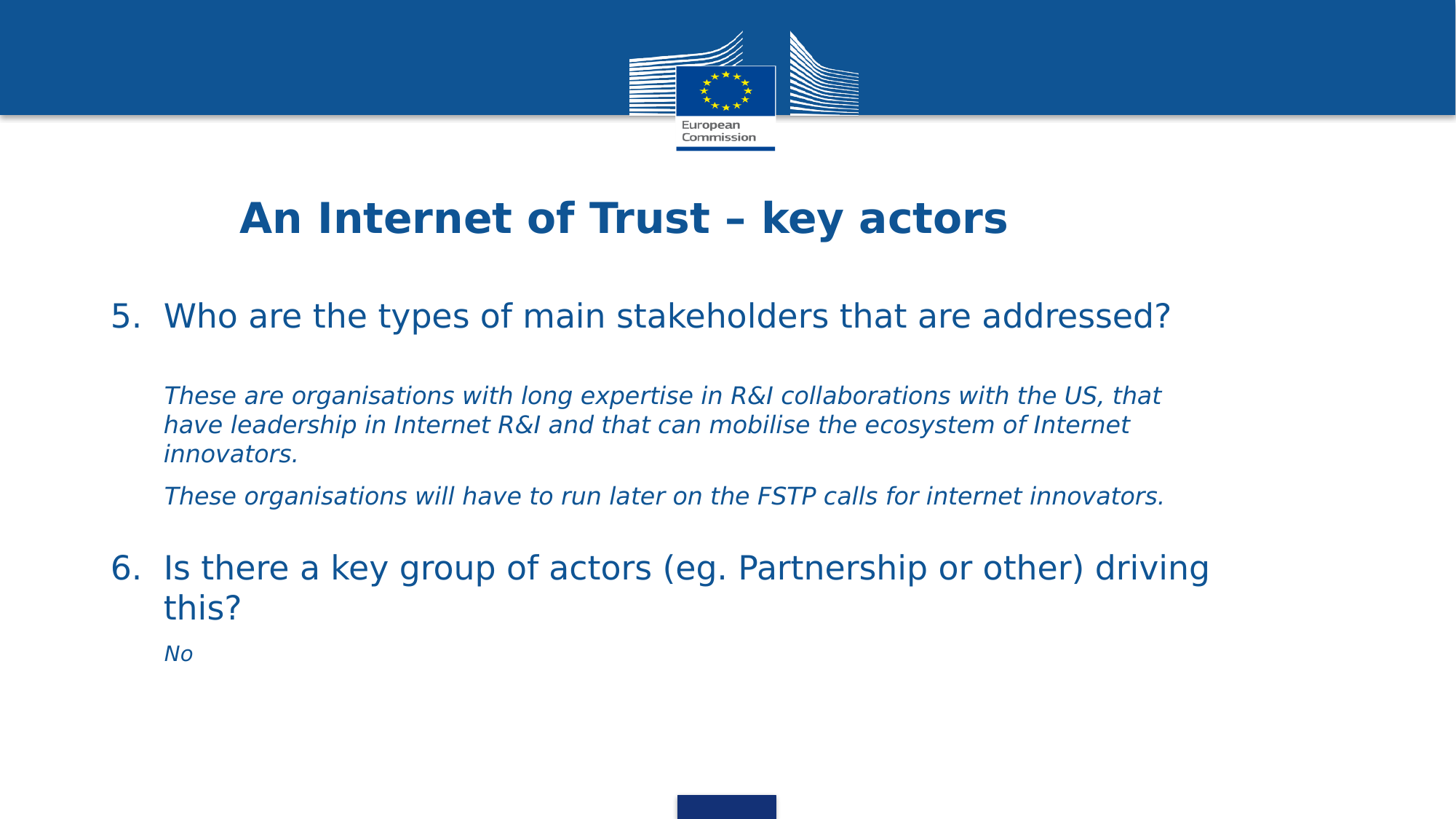

# An Internet of Trust – key actors
5. 	Who are the types of main stakeholders that are addressed?

These are organisations with long expertise in R&I collaborations with the US, that have leadership in Internet R&I and that can mobilise the ecosystem of Internet innovators.
These organisations will have to run later on the FSTP calls for internet innovators.

6. 	Is there a key group of actors (eg. Partnership or other) driving this?
No